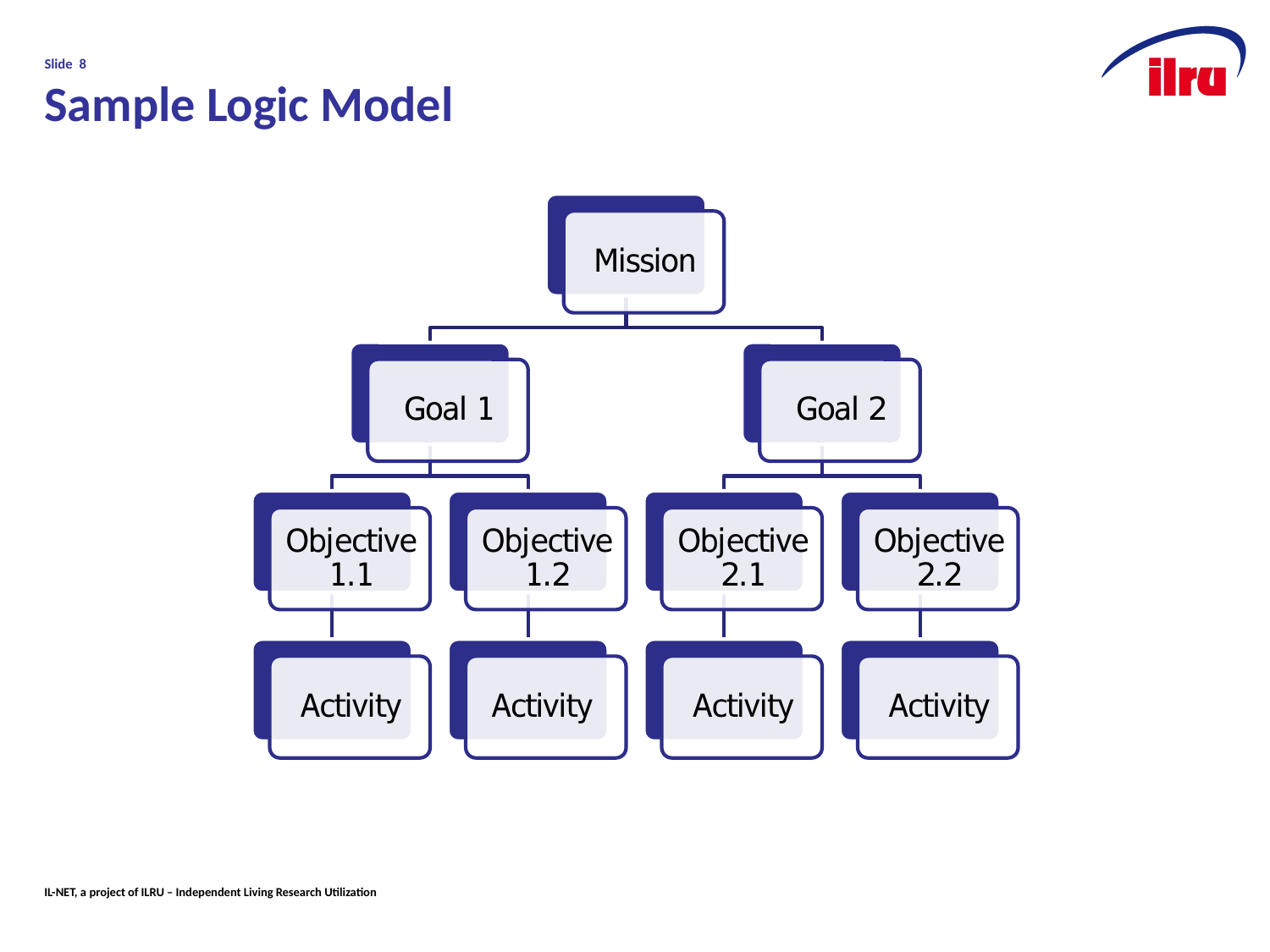

# Slide  8 Sample Logic Model

Mission
Goal 1
Objective 1.1
Activity
Objective 1.2
Activity
Goal 2
Objective 2.1
Activity
Objective 2.2
Activity